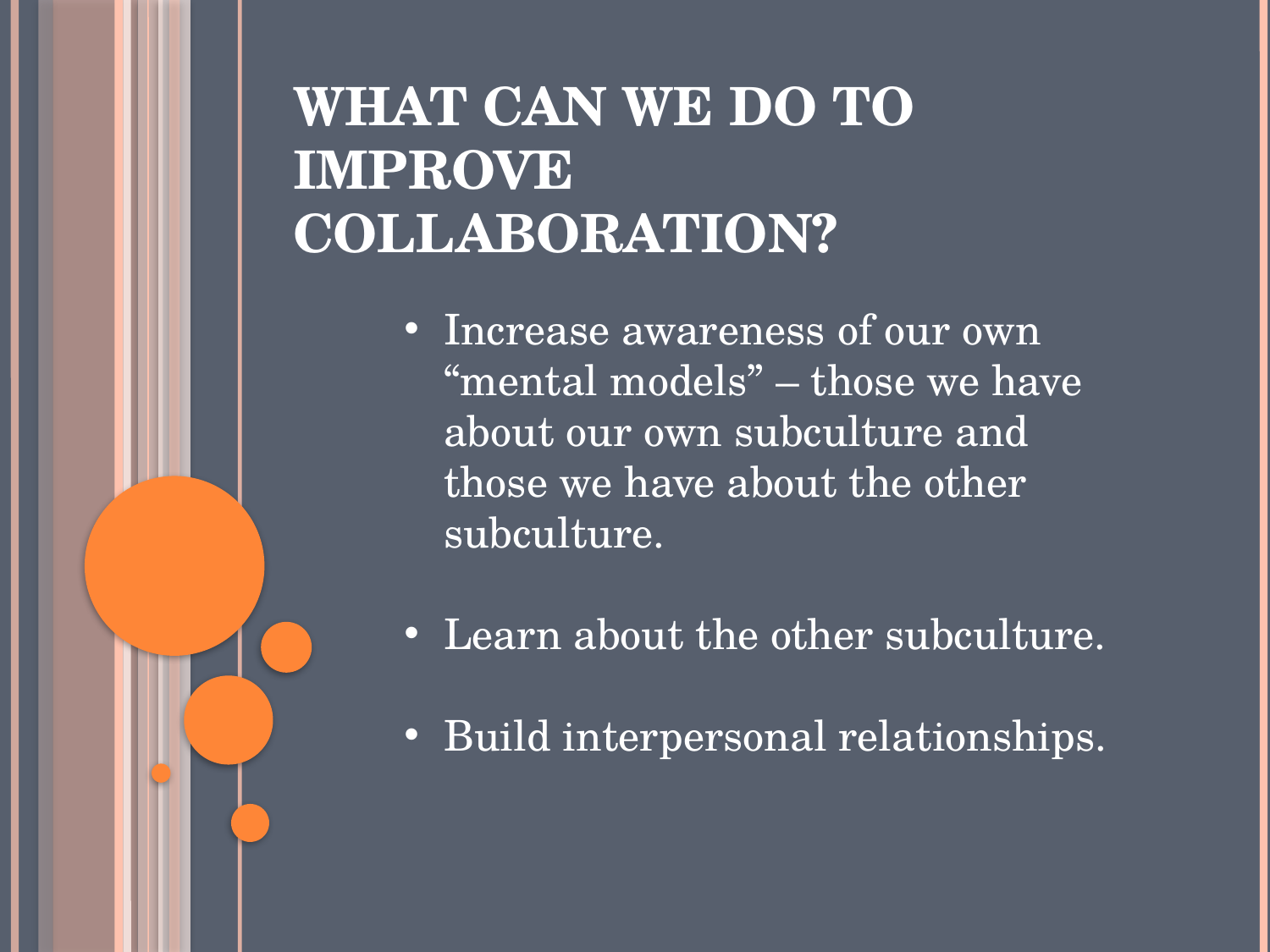

# What can we do to improve collaboration?
Increase awareness of our own “mental models” – those we have about our own subculture and those we have about the other subculture.

Learn about the other subculture.

Build interpersonal relationships.